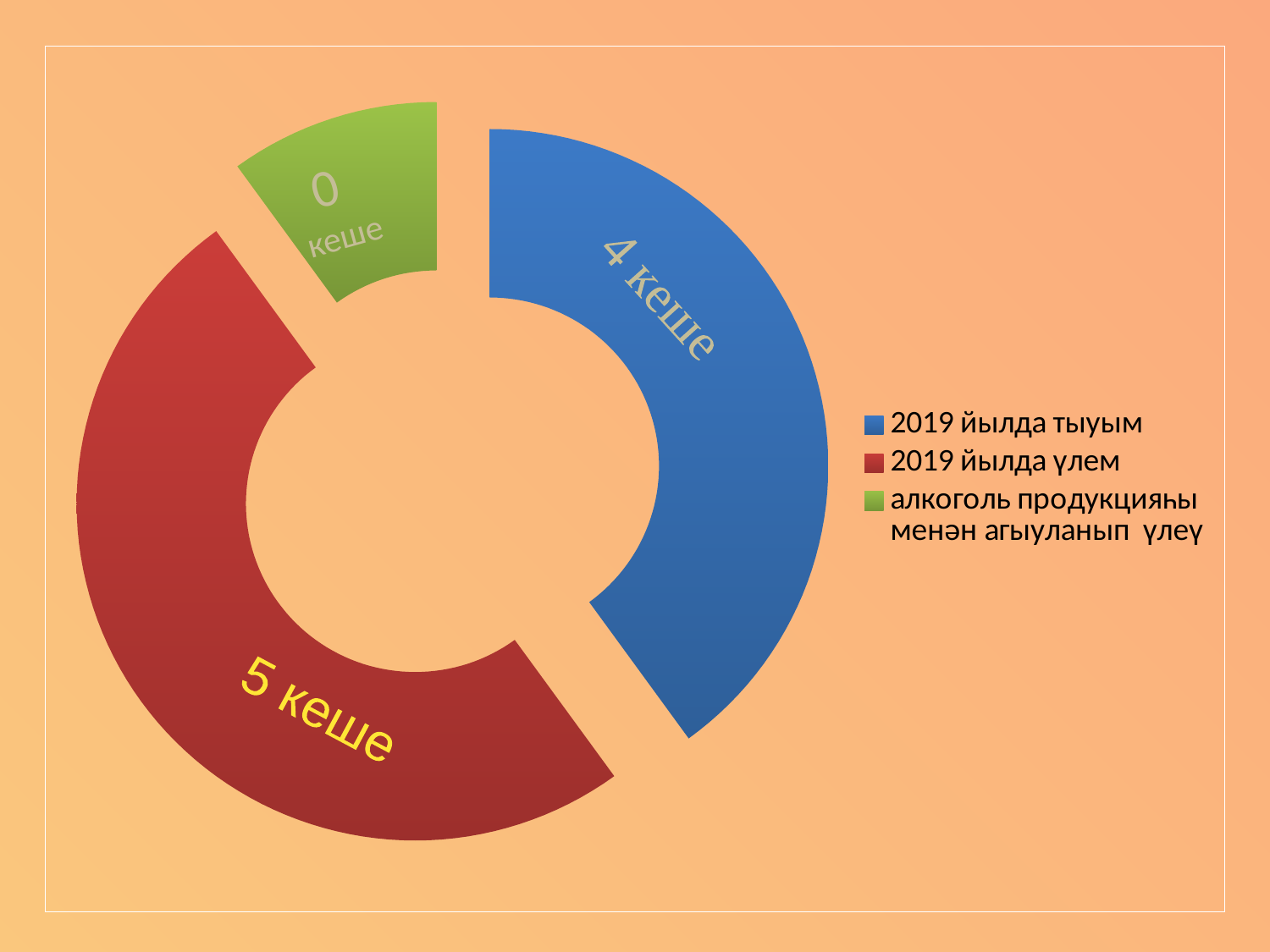

### Chart

| Category | Численность населения с.Кармышево  670 чел. |
|---|---|
| 2019 йылда тыуым | 4.0 |
| 2019 йылда үлем | 5.0 |
| алкоголь продукцияһы менән агыуланып  үлеү | 1.0 |
0
кеше